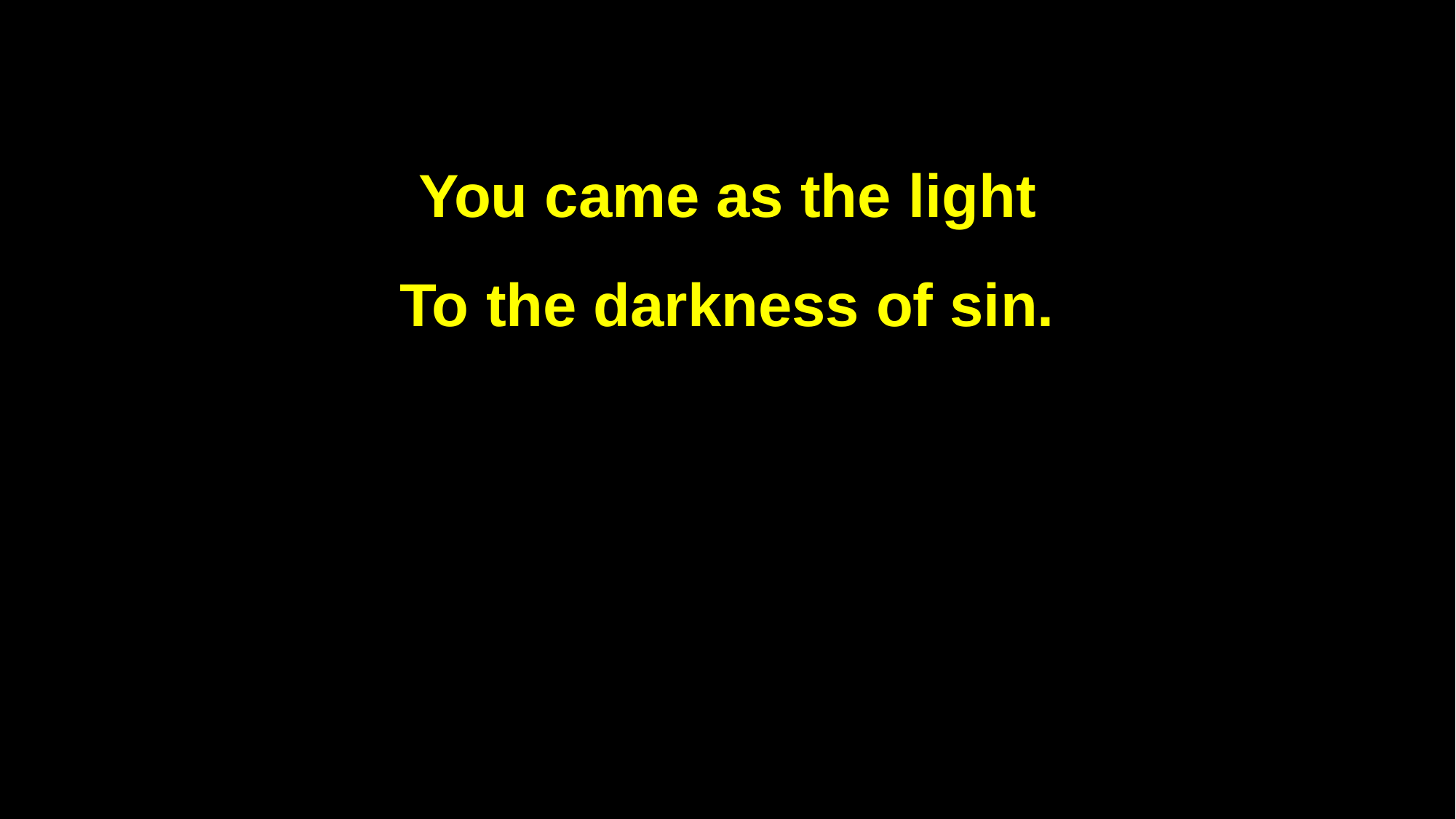

You came as the light
To the darkness of sin.